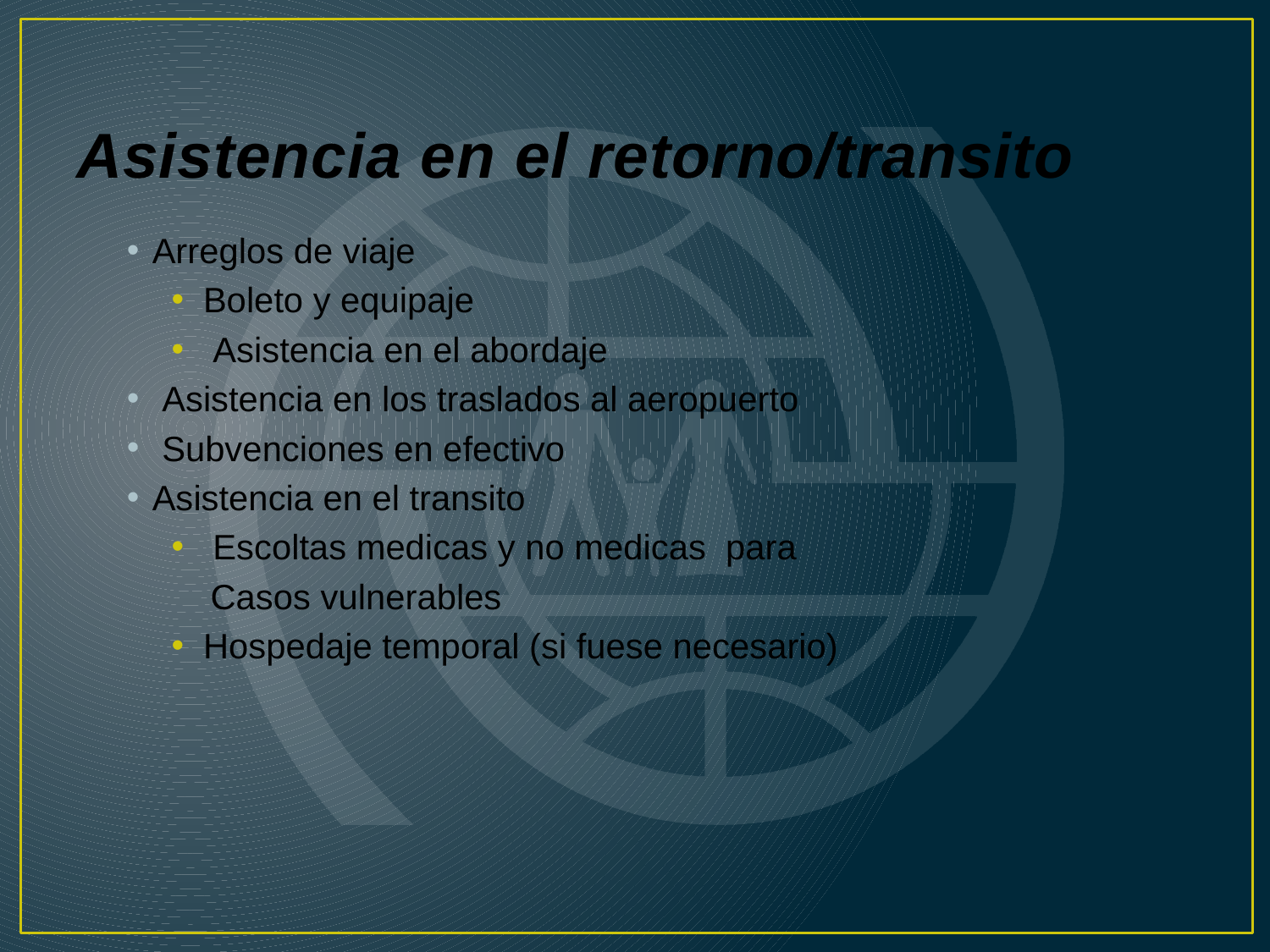

# Asistencia en el retorno/transito
Arreglos de viaje
Boleto y equipaje
 Asistencia en el abordaje
 Asistencia en los traslados al aeropuerto
 Subvenciones en efectivo
Asistencia en el transito
 Escoltas medicas y no medicas  para
    Casos vulnerables
Hospedaje temporal (si fuese necesario)